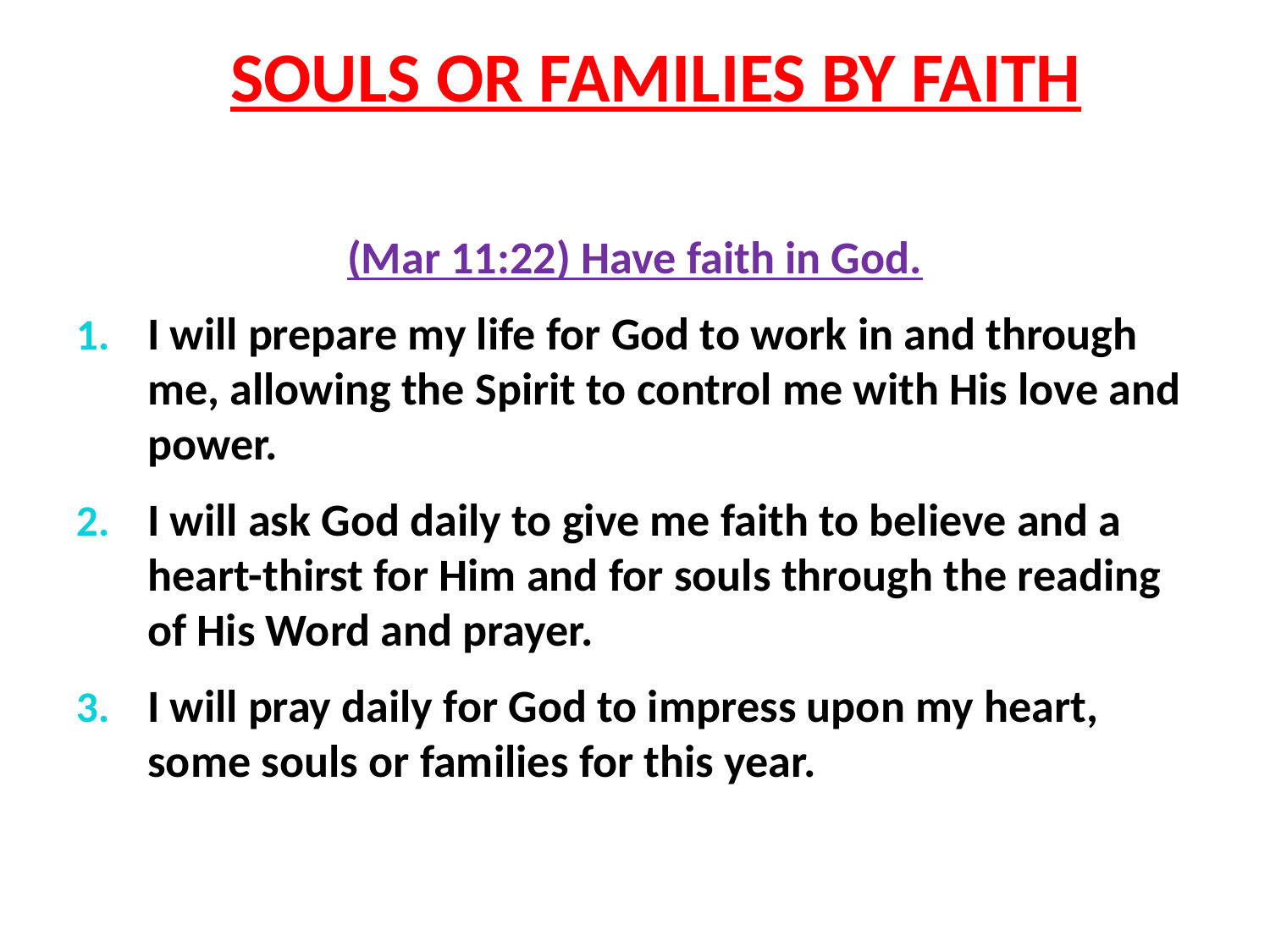

# SOULS OR FAMILIES BY FAITH
(Mar 11:22) Have faith in God.
I will prepare my life for God to work in and through me, allowing the Spirit to control me with His love and power.
I will ask God daily to give me faith to believe and a heart-thirst for Him and for souls through the reading of His Word and prayer.
I will pray daily for God to impress upon my heart, some souls or families for this year.